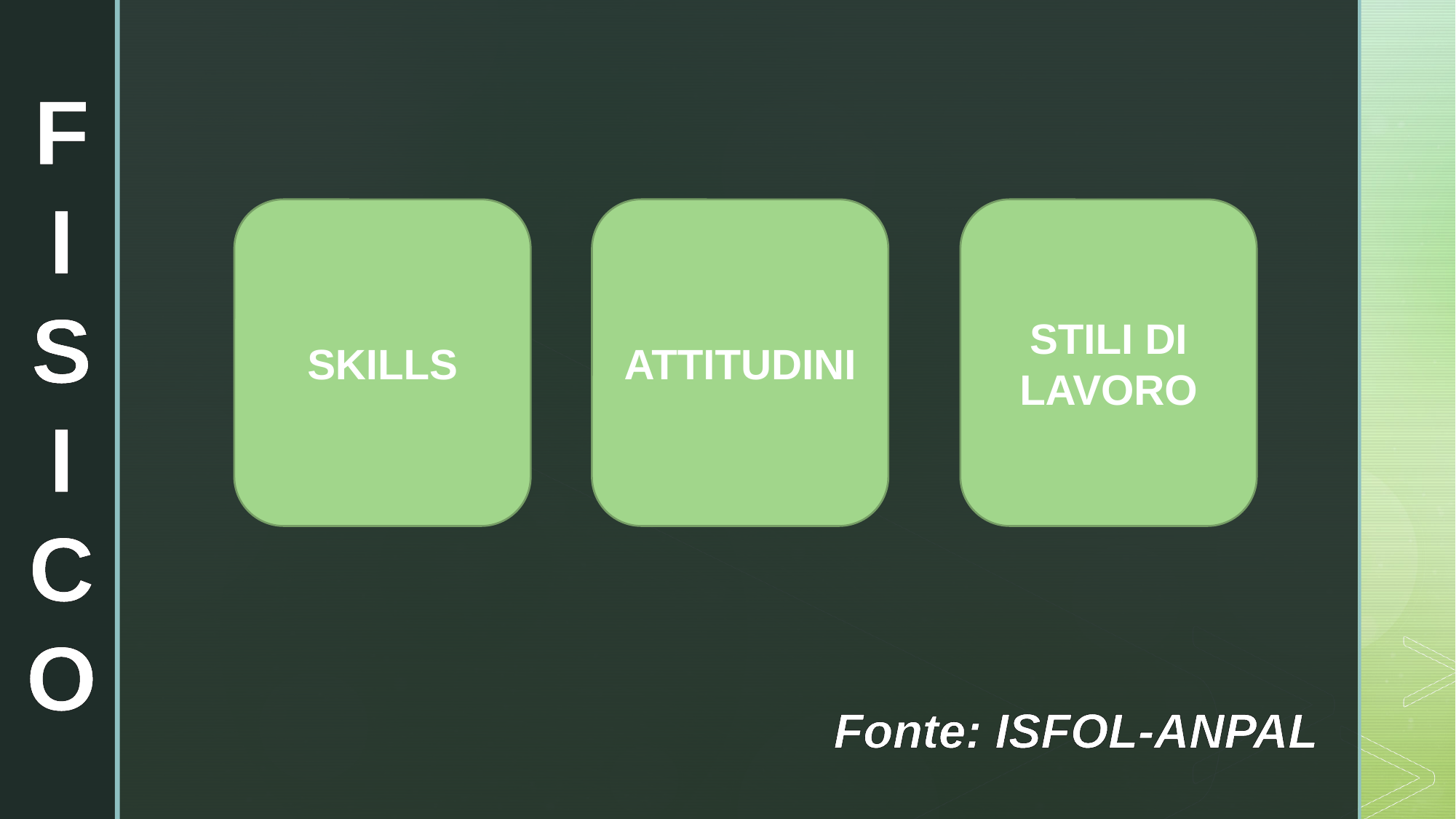

F
I
S
I
C
O
SKILLS
ATTITUDINI
STILI DI LAVORO
Fonte: ISFOL-ANPAL